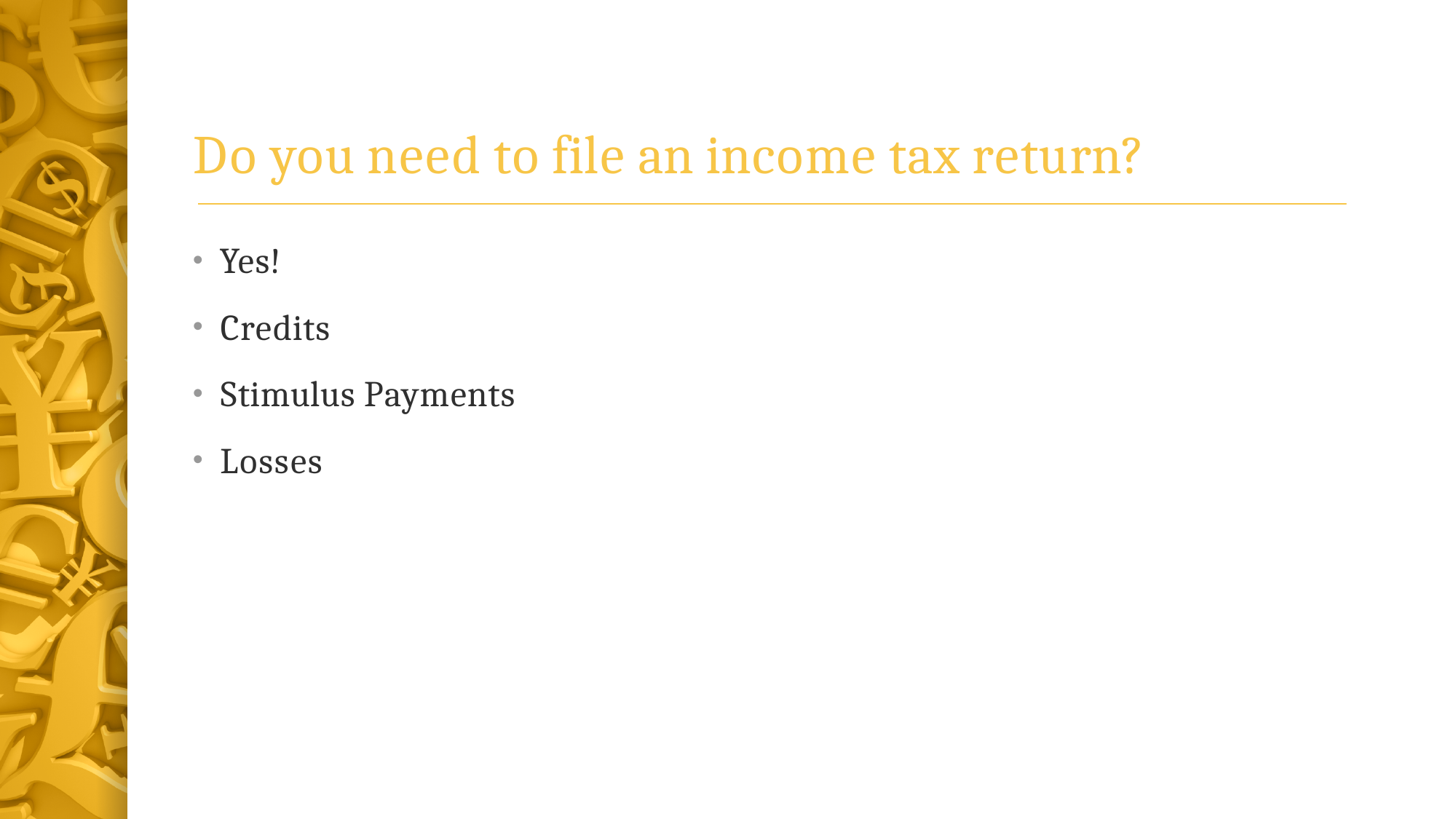

# Do you need to file an income tax return?
Yes!
Credits
Stimulus Payments
Losses